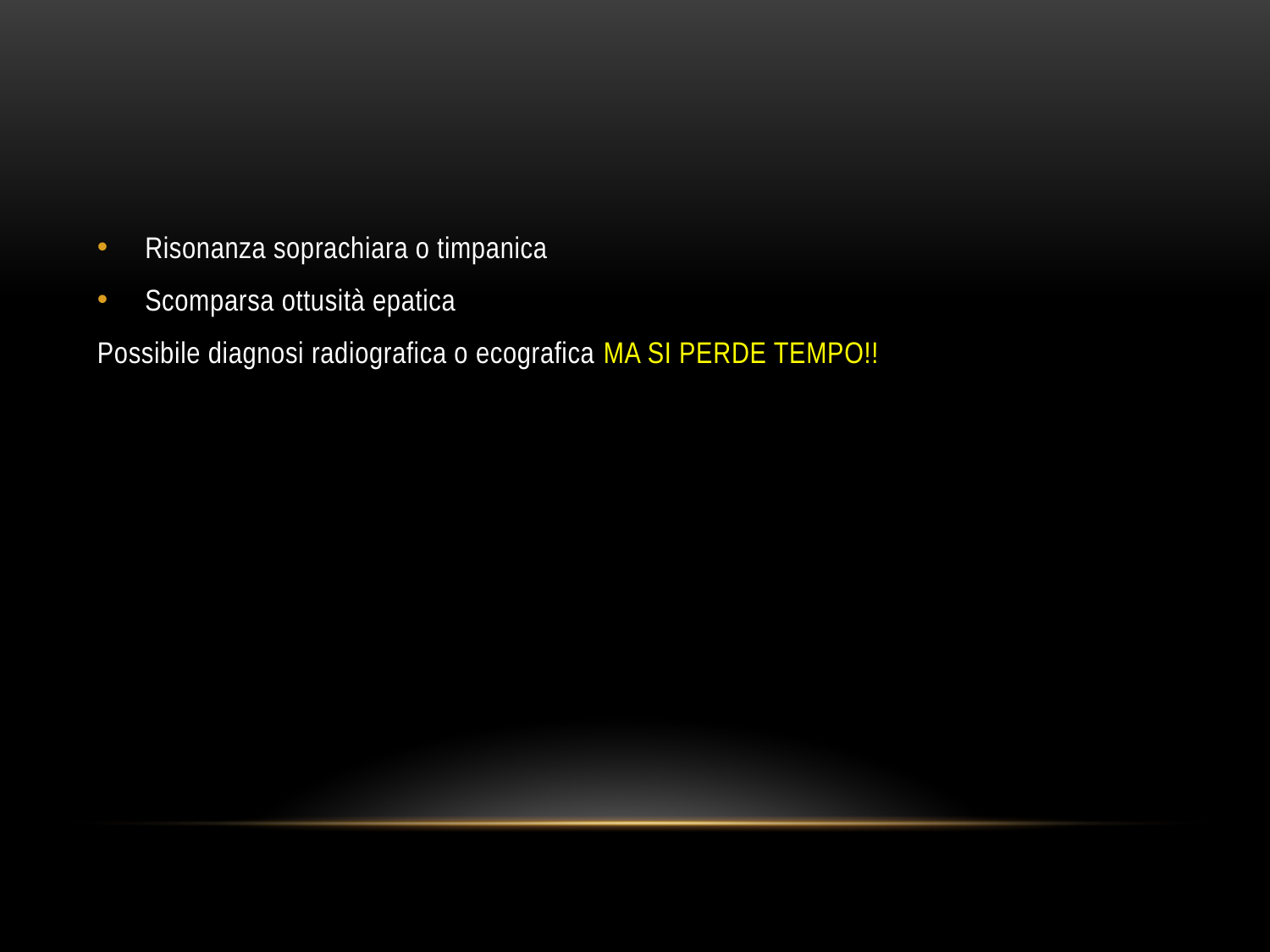

#
Risonanza soprachiara o timpanica
Scomparsa ottusità epatica
Possibile diagnosi radiografica o ecografica MA SI PERDE TEMPO!!